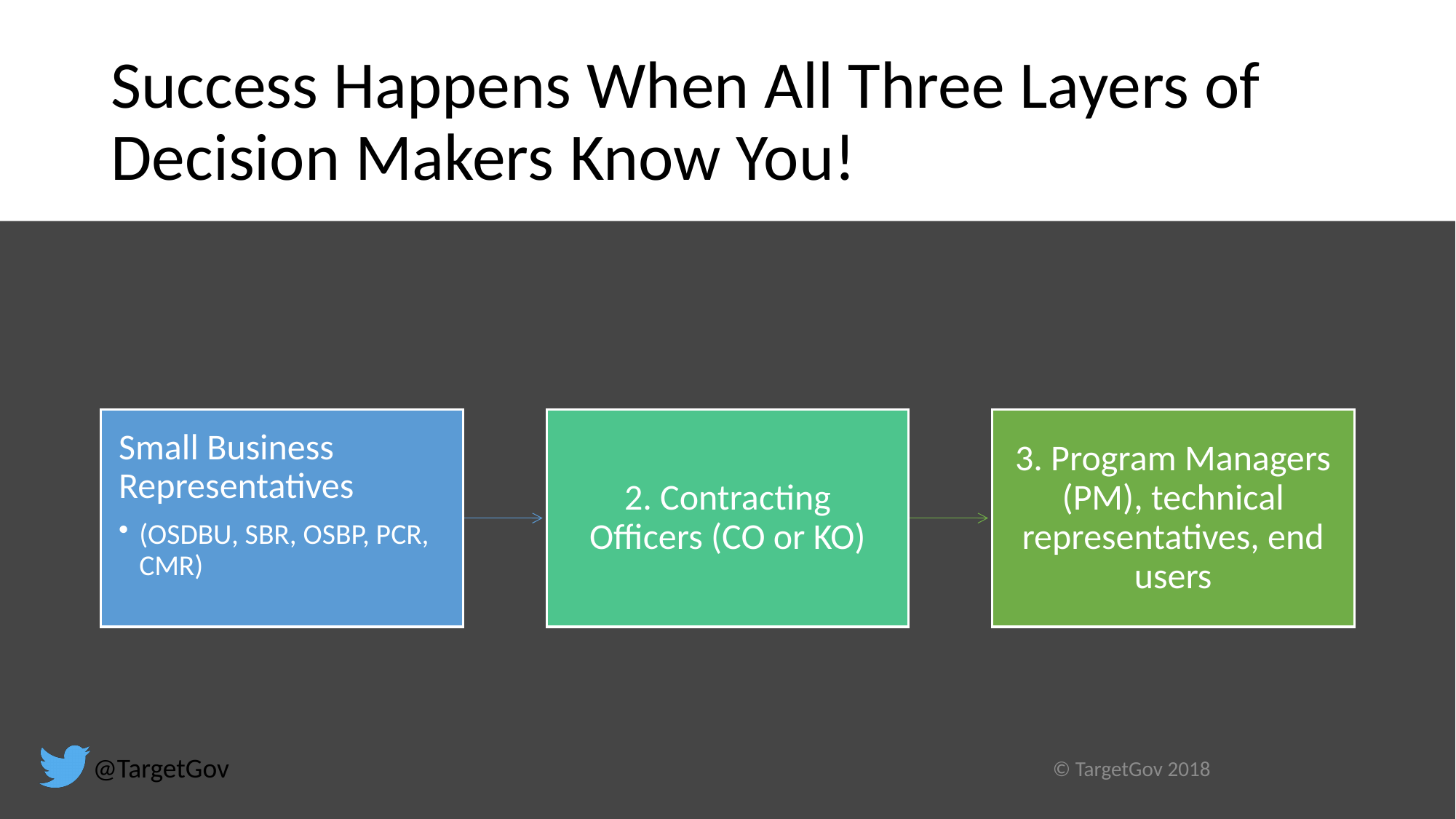

# Success Happens When All Three Layers of Decision Makers Know You!

Small Business Representatives
(OSDBU, SBR, OSBP, PCR, CMR)

2. Contracting Officers (CO or KO)
3. Program Managers (PM), technical representatives, end users